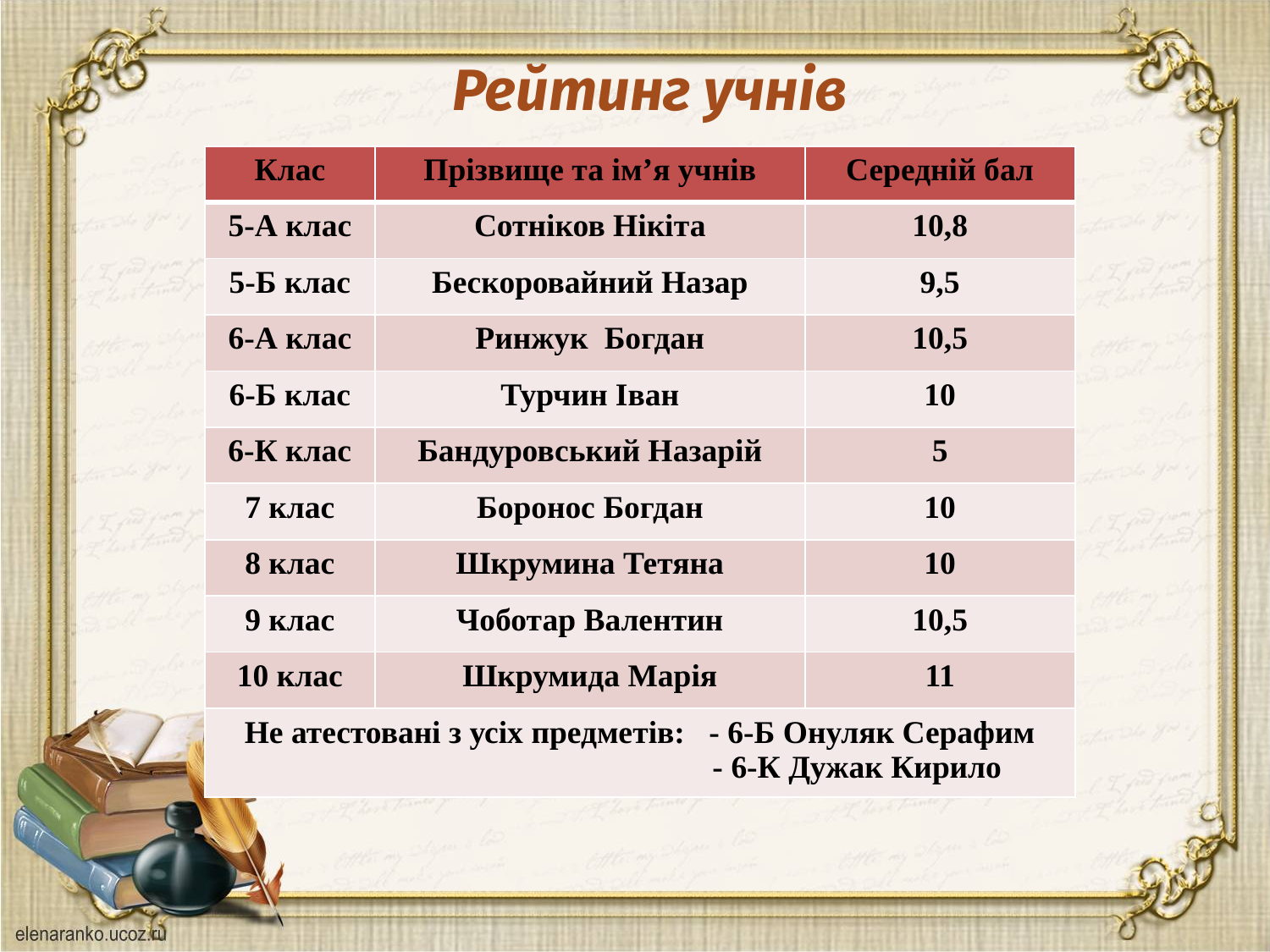

Рейтинг учнів
| Клас | Прізвище та ім’я учнів | Середній бал |
| --- | --- | --- |
| 5-А клас | Сотніков Нікіта | 10,8 |
| 5-Б клас | Бескоровайний Назар | 9,5 |
| 6-А клас | Ринжук Богдан | 10,5 |
| 6-Б клас | Турчин Іван | 10 |
| 6-К клас | Бандуровський Назарій | 5 |
| 7 клас | Боронос Богдан | 10 |
| 8 клас | Шкрумина Тетяна | 10 |
| 9 клас | Чоботар Валентин | 10,5 |
| 10 клас | Шкрумида Марія | 11 |
| Не атестовані з усіх предметів: - 6-Б Онуляк Серафим - 6-К Дужак Кирило |  |  |